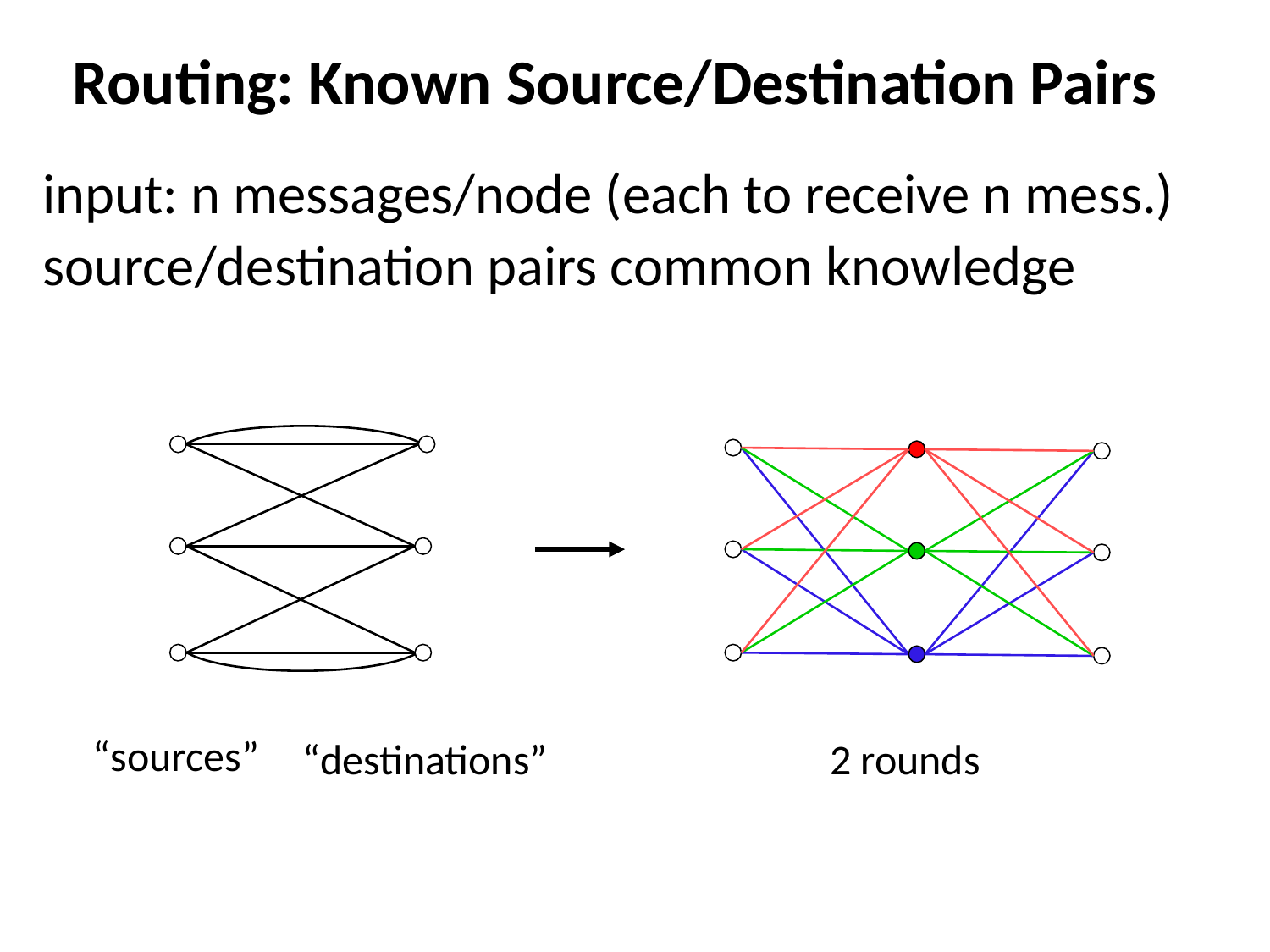

# Routing: Known Source/Destination Pairs
input: n messages/node (each to receive n mess.)
source/destination pairs common knowledge

“sources”
“destinations”
2 rounds